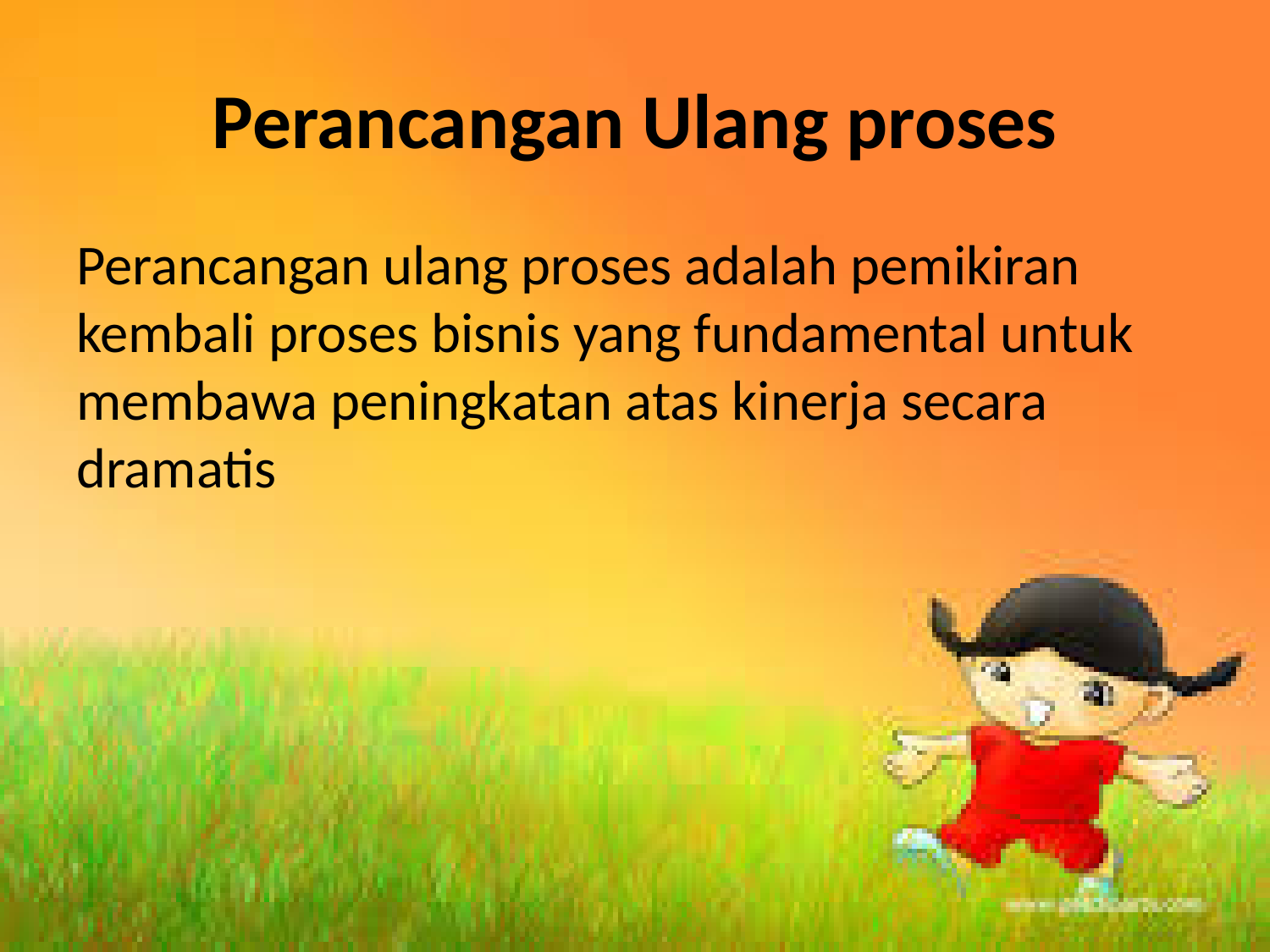

# Perancangan Ulang proses
Perancangan ulang proses adalah pemikiran kembali proses bisnis yang fundamental untuk membawa peningkatan atas kinerja secara dramatis